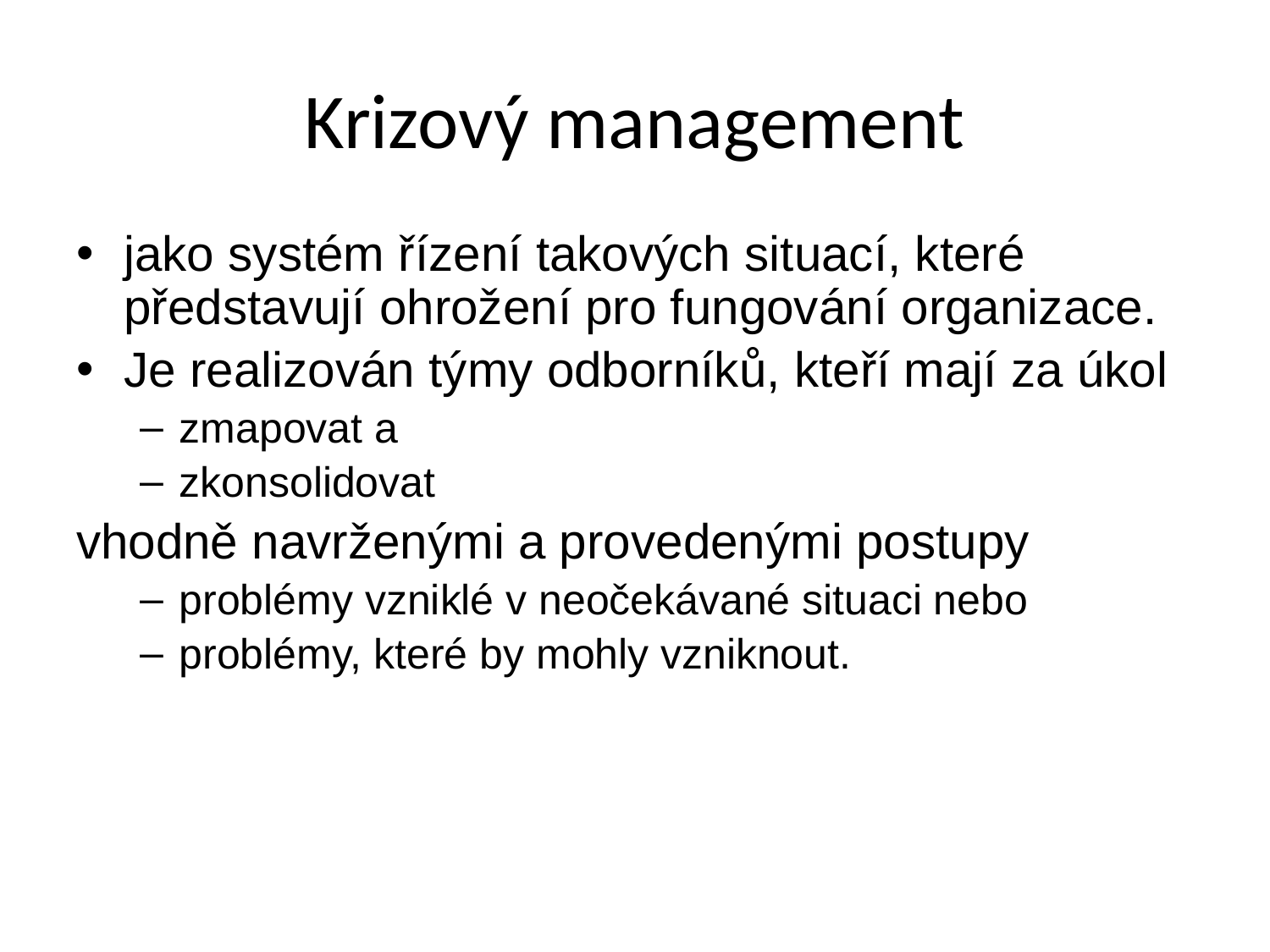

# Krizový management
jako systém řízení takových situací, které představují ohrožení pro fungování organizace.
Je realizován týmy odborníků, kteří mají za úkol
zmapovat a
zkonsolidovat
vhodně navrženými a provedenými postupy
problémy vzniklé v neočekávané situaci nebo
problémy, které by mohly vzniknout.